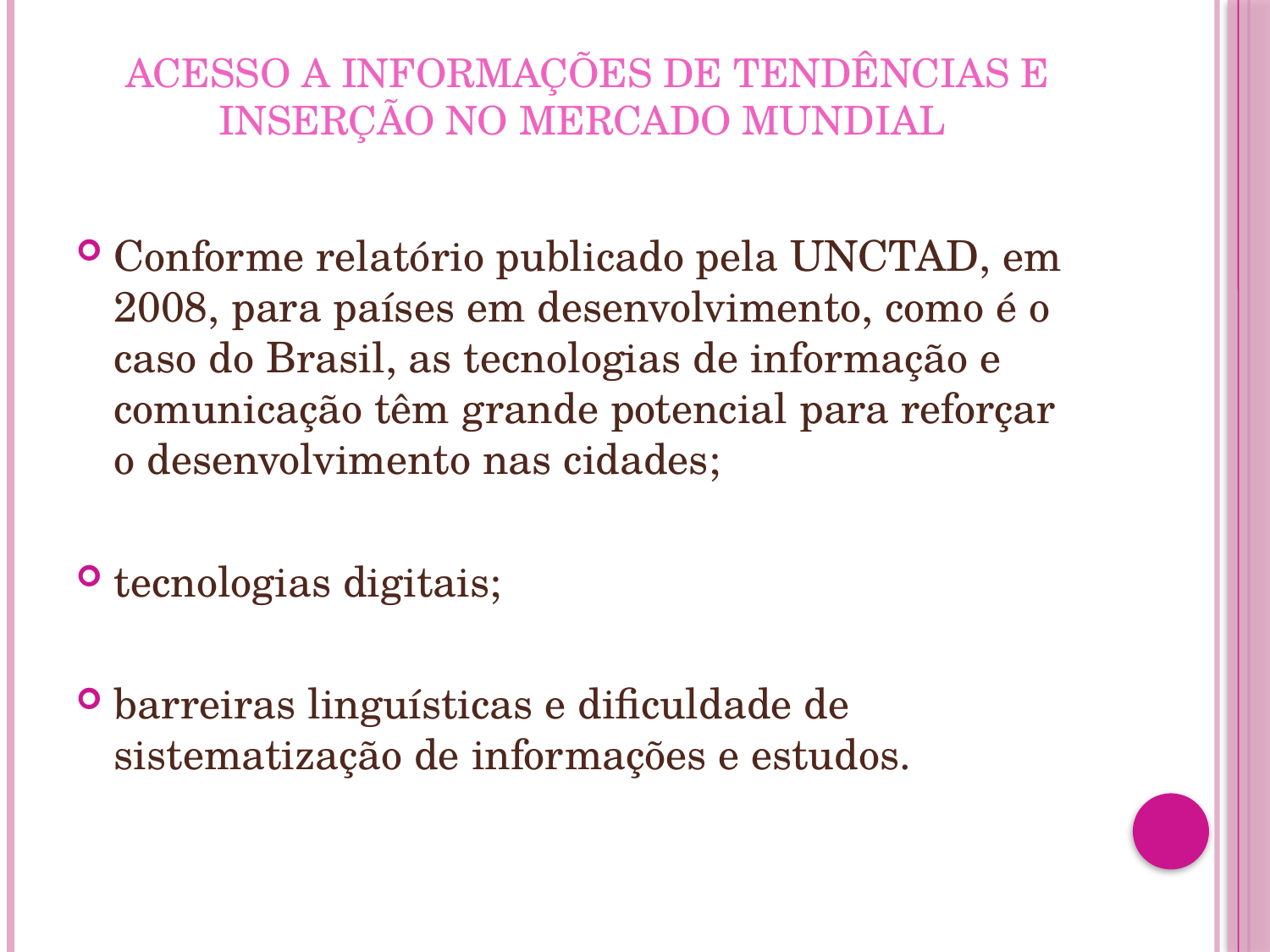

# acesso a informações de tendências e inserção no mercado mundial
Conforme relatório publicado pela UNCTAD, em 2008, para países em desenvolvimento, como é o caso do Brasil, as tecnologias de informação e comunicação têm grande potencial para reforçar o desenvolvimento nas cidades;

tecnologias digitais;

barreiras linguísticas e dificuldade de sistematização de informações e estudos.